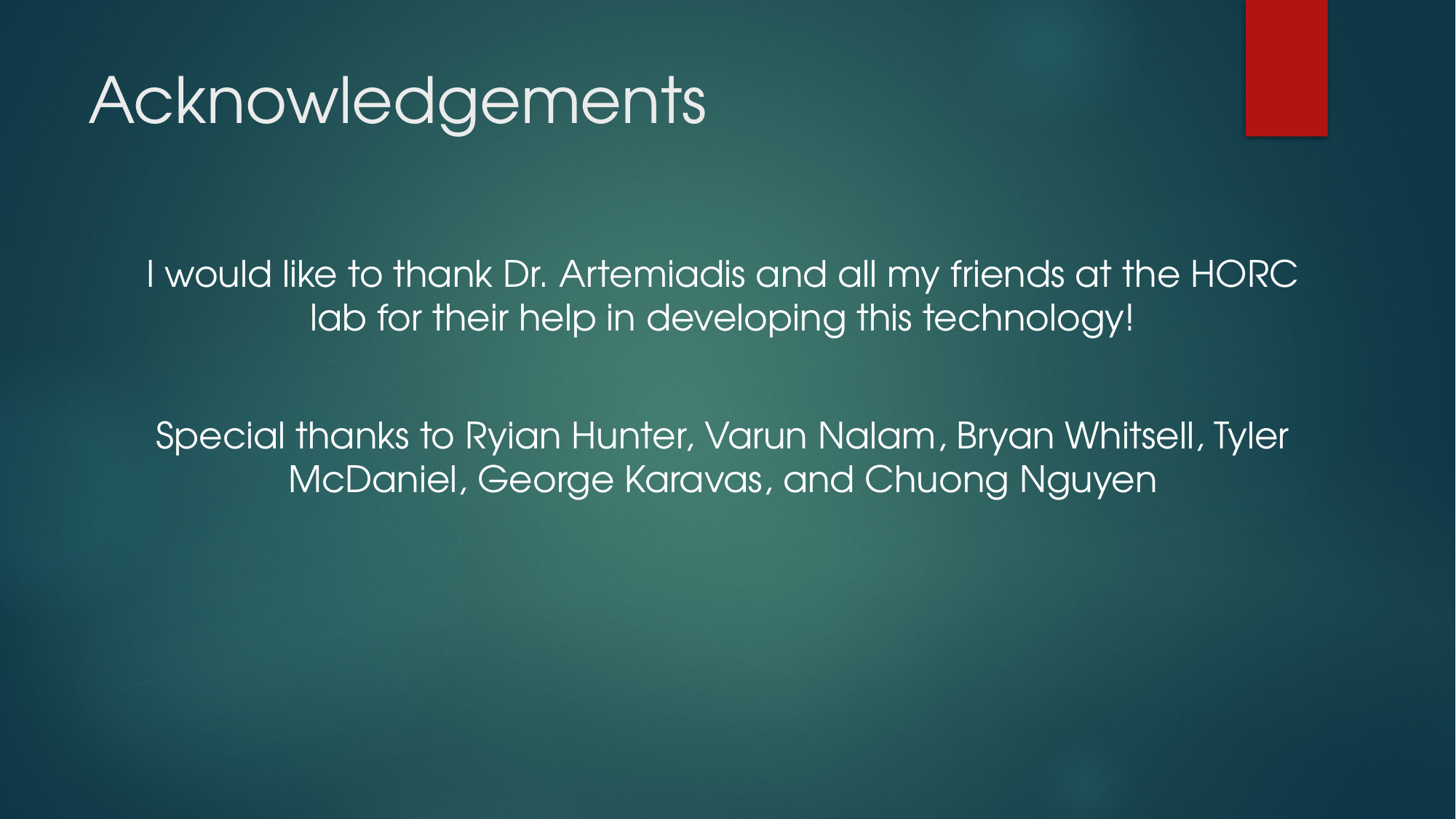

# Acknowledgements
I would like to thank Dr. Artemiadis and all my friends at the HORC lab for their help in developing this technology!

Special thanks to Ryian Hunter, Varun Nalam, Bryan Whitsell, Tyler McDaniel, George Karavas, and Chuong Nguyen